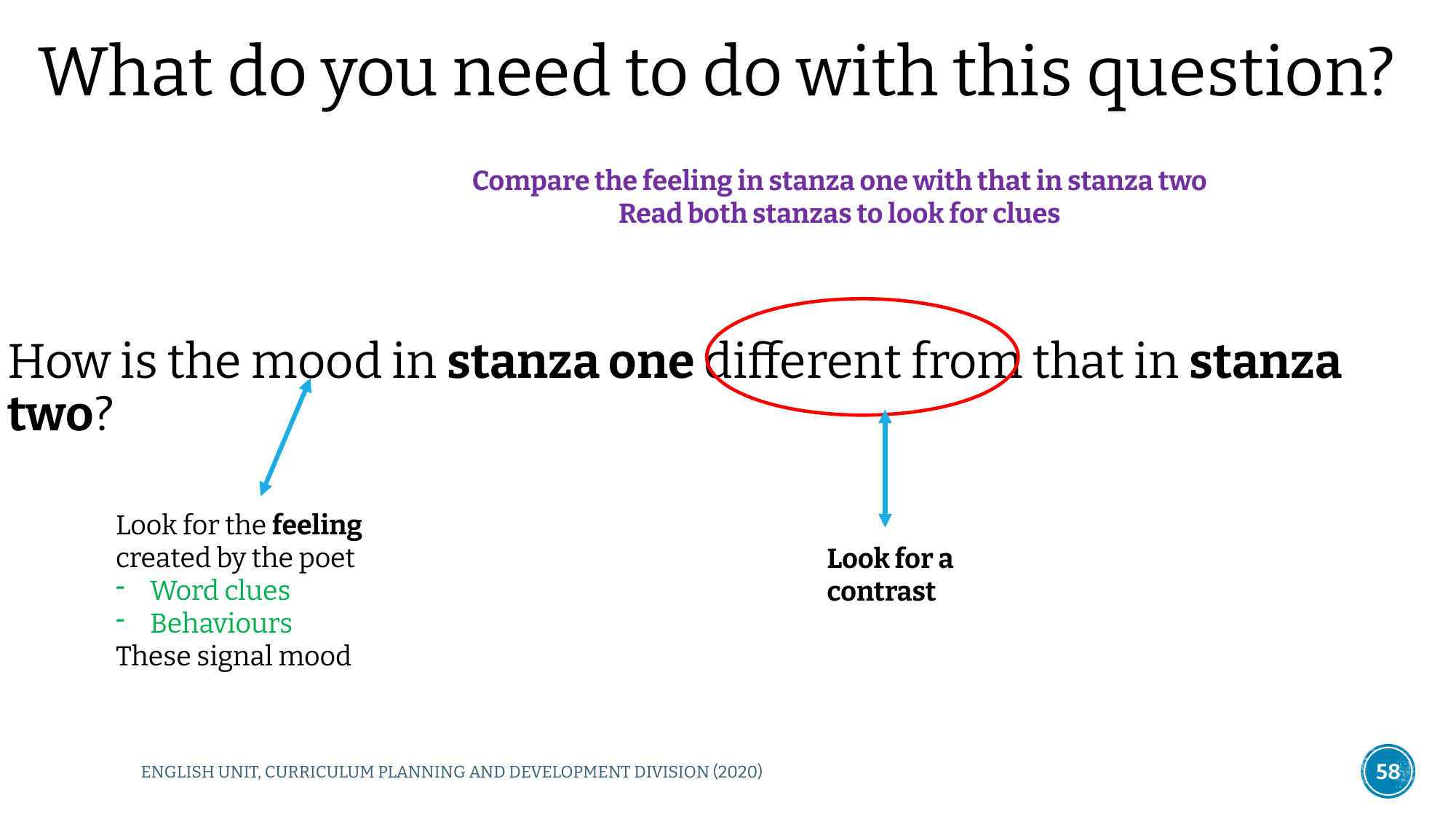

What do you need to do with this question?
Compare the feeling in stanza one with that in stanza two
 Read both stanzas to look for clues

How is the mood in stanza one different from that in stanza two?

Look for the feeling
created by the poet
Word clues
Behaviours
These signal mood
Look for a contrast
ENGLISH UNIT, CURRICULUM PLANNING AND DEVELOPMENT DIVISION (2020)
58